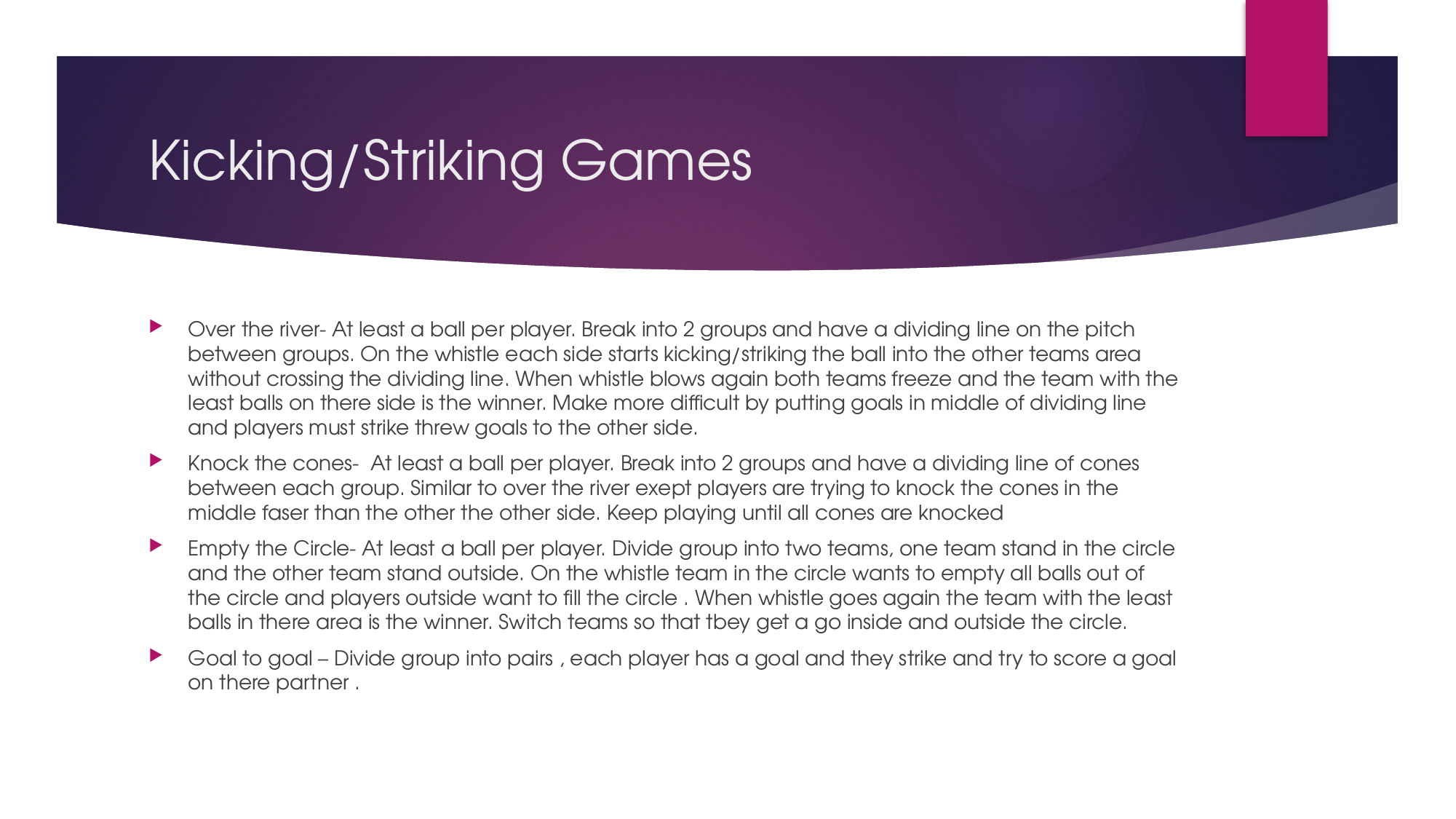

# Kicking/Striking Games
Over the river- At least a ball per player. Break into 2 groups and have a dividing line on the pitch between groups. On the whistle each side starts kicking/striking the ball into the other teams area without crossing the dividing line. When whistle blows again both teams freeze and the team with the least balls on there side is the winner. Make more difficult by putting goals in middle of dividing line and players must strike threw goals to the other side.
Knock the cones-  At least a ball per player. Break into 2 groups and have a dividing line of cones between each group. Similar to over the river exept players are trying to knock the cones in the middle faser than the other the other side. Keep playing until all cones are knocked
Empty the Circle- At least a ball per player. Divide group into two teams, one team stand in the circle and the other team stand outside. On the whistle team in the circle wants to empty all balls out of the circle and players outside want to fill the circle . When whistle goes again the team with the least balls in there area is the winner. Switch teams so that tbey get a go inside and outside the circle.
Goal to goal – Divide group into pairs , each player has a goal and they strike and try to score a goal on there partner .